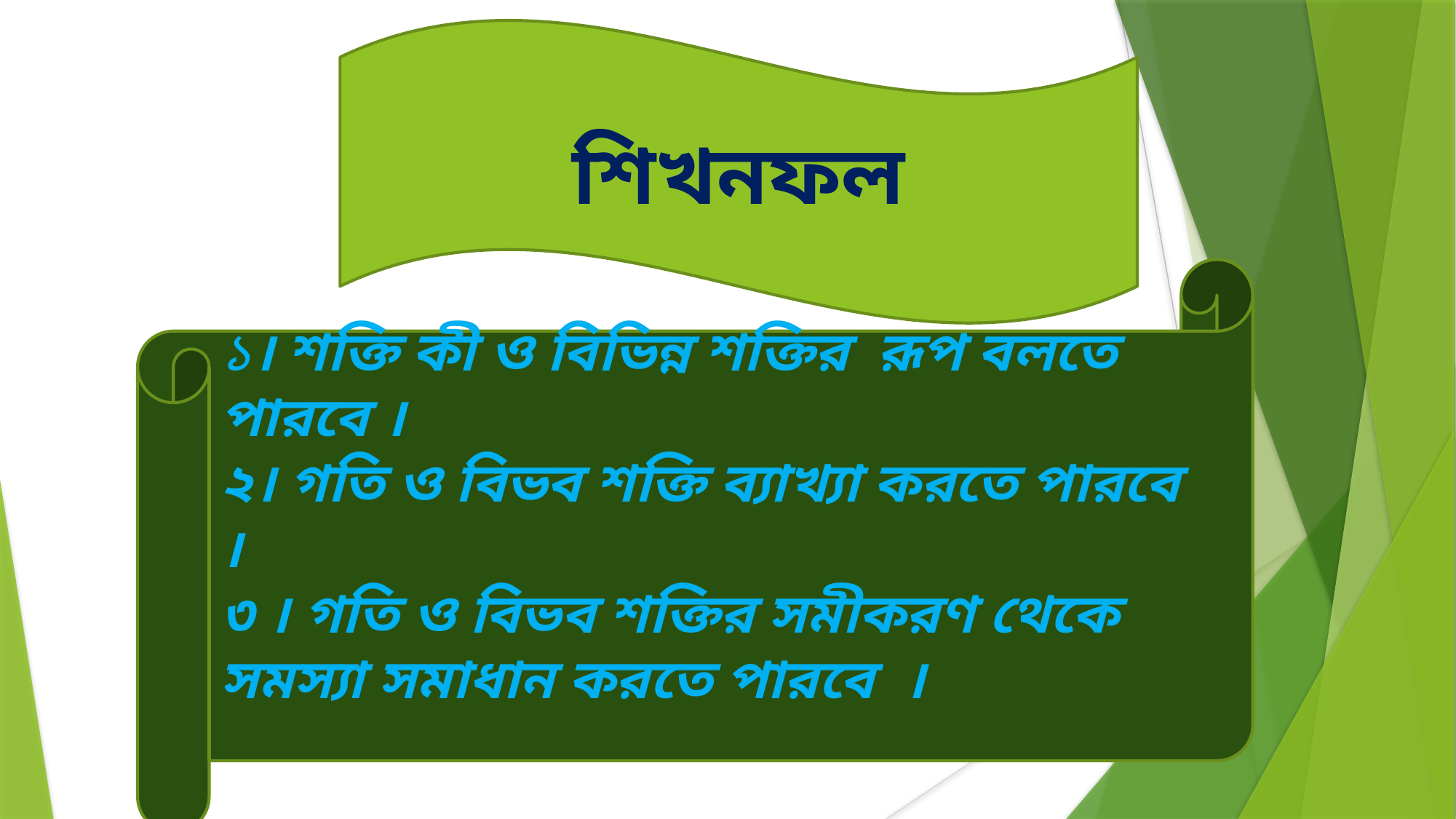

শিখনফল
১। শক্তি কী ও বিভিন্ন শক্তির  রূপ বলতে পারবে ।
২। গতি ও বিভব শক্তি ব্যাখ্যা করতে পারবে ।
৩ । গতি ও বিভব শক্তির সমীকরণ থেকে সমস্যা সমাধান করতে পারবে  ।